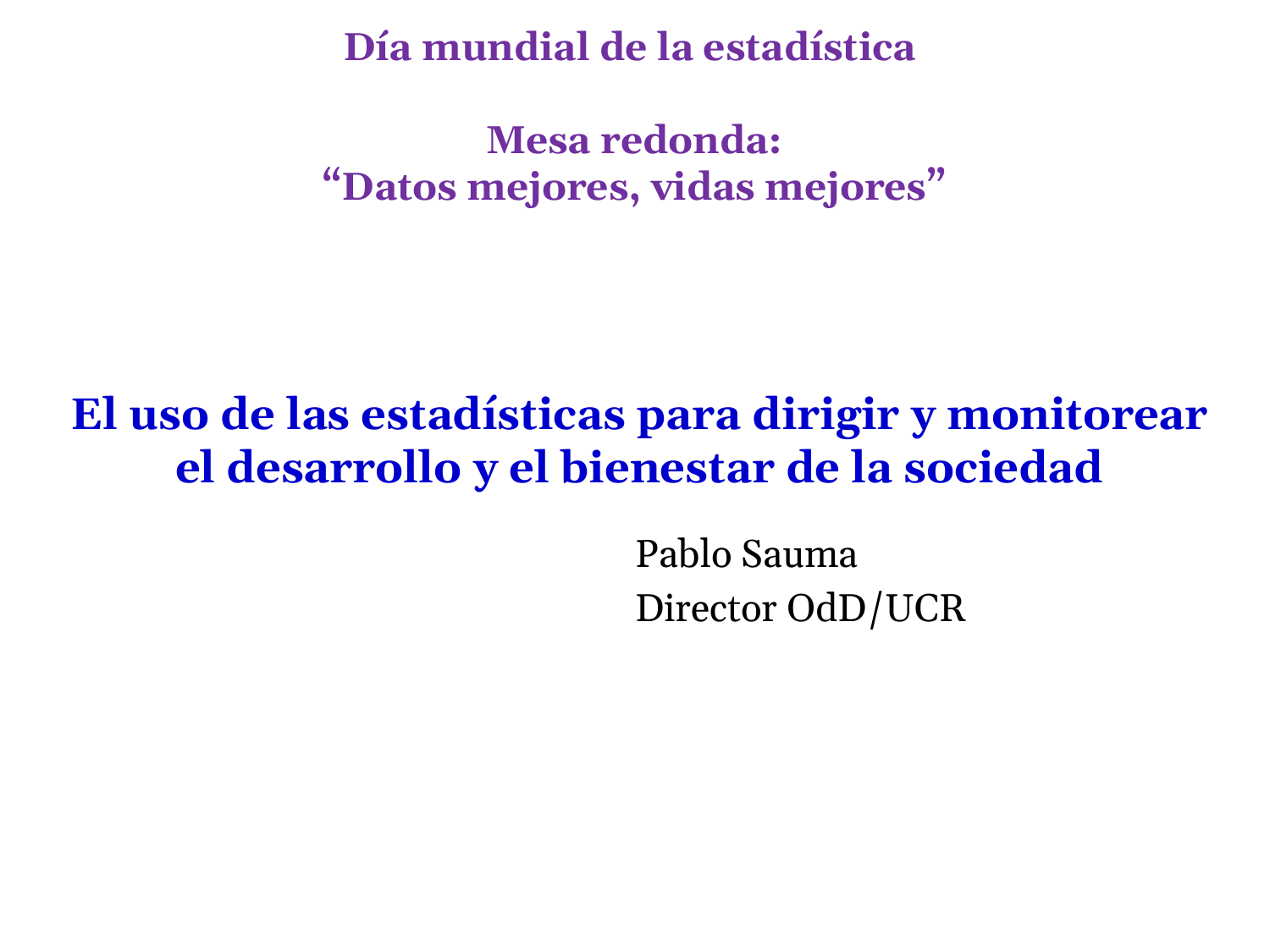

# Día mundial de la estadística Mesa redonda: “Datos mejores, vidas mejores”
El uso de las estadísticas para dirigir y monitorear el desarrollo y el bienestar de la sociedad

                       Pablo Sauma
                                      Director OdD/UCR